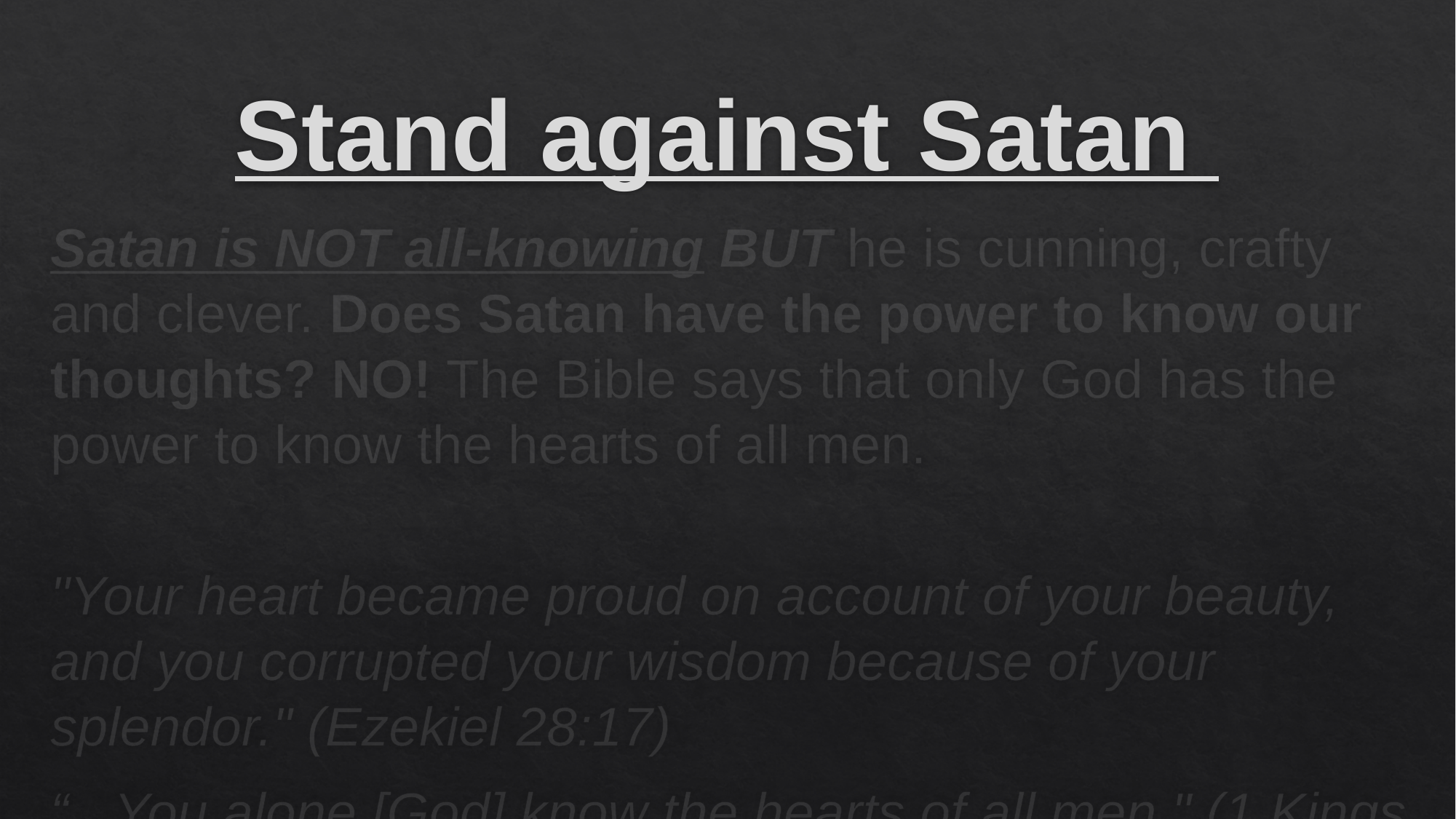

# Stand against Satan
Satan is NOT all-knowing BUT he is cunning, crafty and clever. Does Satan have the power to know our thoughts? NO! The Bible says that only God has the power to know the hearts of all men.
"Your heart became proud on account of your beauty, and you corrupted your wisdom because of your splendor." (Ezekiel 28:17)
“...You alone [God] know the hearts of all men." (1 Kings 8:39)